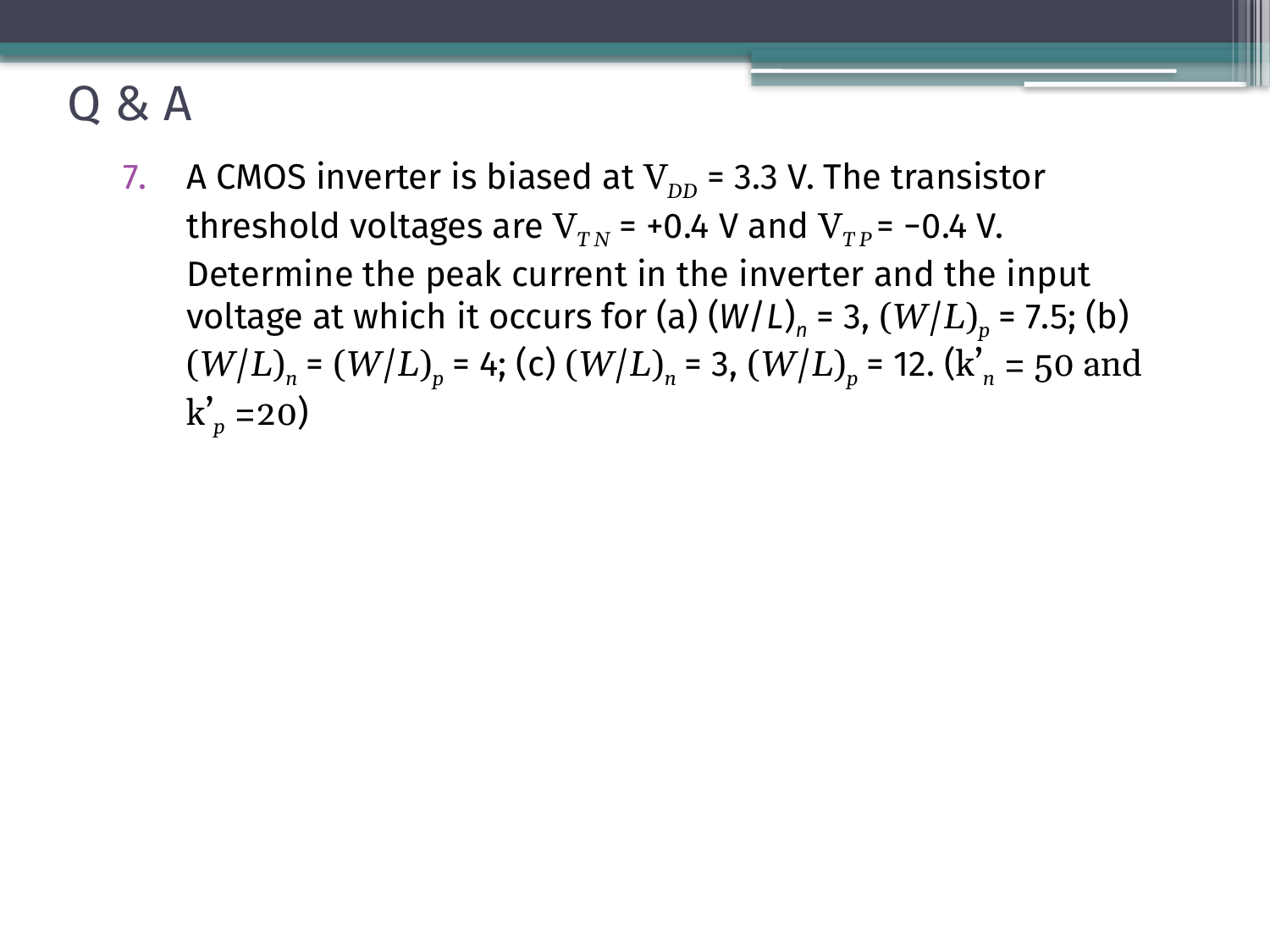

Q & A
A CMOS inverter is biased at VDD = 3.3 V. The transistor threshold voltages are VT N = +0.4 V and VT P = −0.4 V. Determine the peak current in the inverter and the input voltage at which it occurs for (a) (W/L)n = 3, (W/L)p = 7.5; (b) (W/L)n = (W/L)p = 4; (c) (W/L)n = 3, (W/L)p = 12. (k’n = 50 and k’p =20)